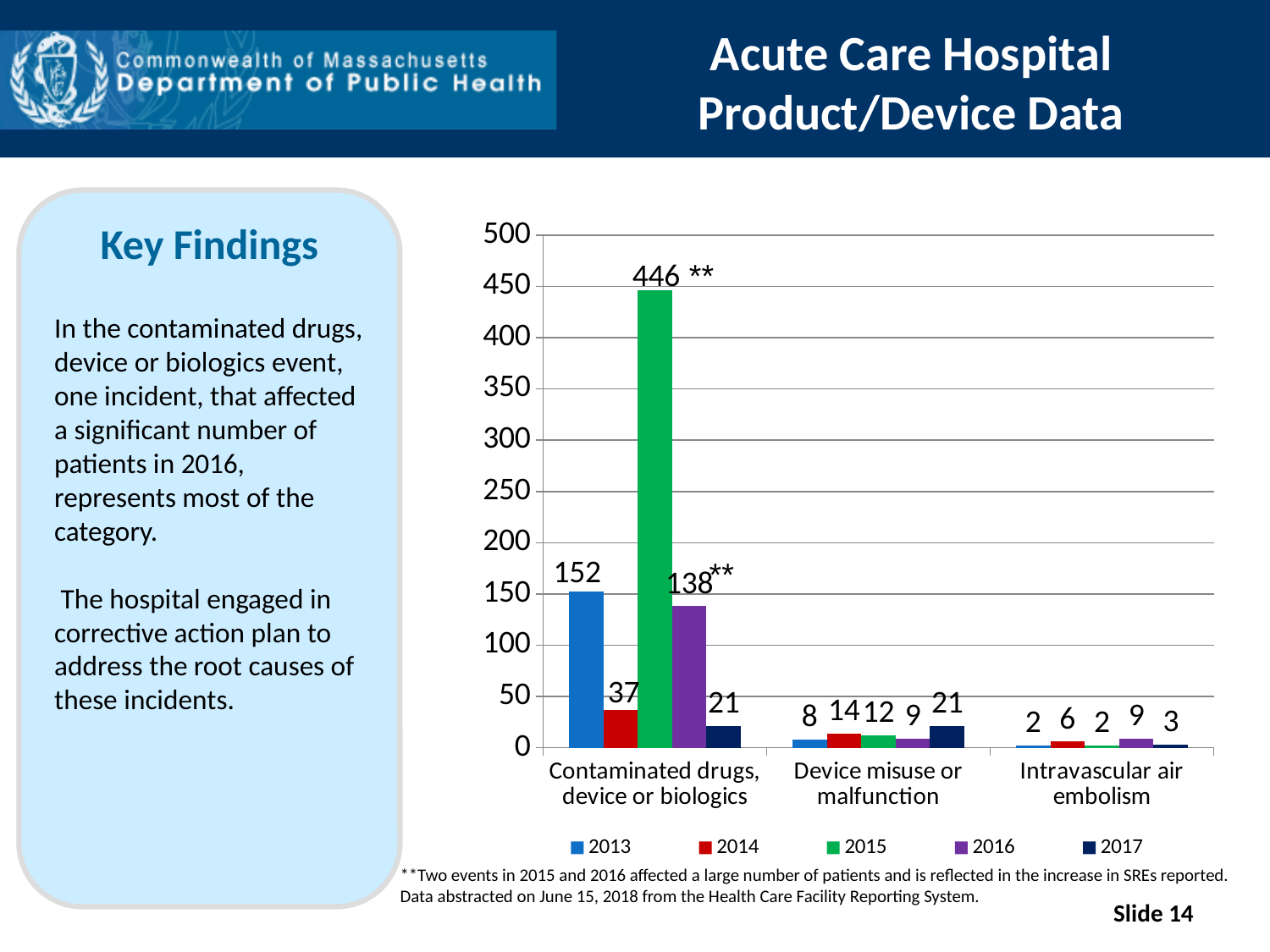

# Acute Care Hospital Product/Device Data
Key Findings

In the contaminated drugs, device or biologics event, one incident, that affected a significant number of patients in 2016, represents most of the category.

 The hospital engaged in corrective action plan to address the root causes of these incidents.

### Chart

| Category | 2013 | 2014 | 2015 | 2016 | 2017 |
|---|---|---|---|---|---|
| Contaminated drugs, device or biologics | 152.0 | 37.0 | 446.0 | 138.0 | 21.0 |
| Device misuse or malfunction | 8.0 | 14.0 | 12.0 | 9.0 | 21.0 |
| Intravascular air embolism | 2.0 | 6.0 | 2.0 | 9.0 | 3.0 |
**
**
**Two events in 2015 and 2016 affected a large number of patients and is reflected in the increase in SREs reported.
Data abstracted on June 15, 2018 from the Health Care Facility Reporting System.

Slide 14